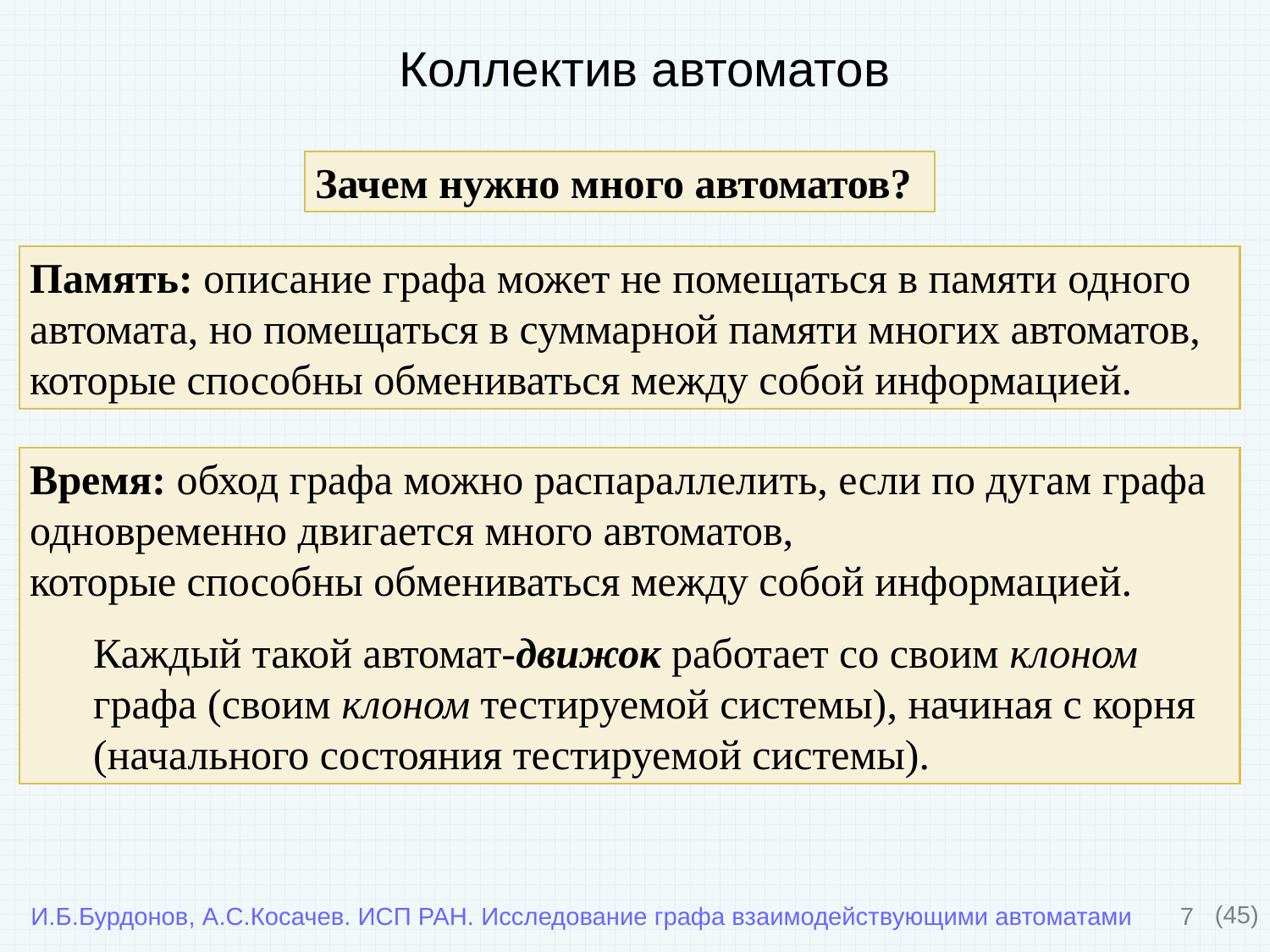

Коллектив автоматов
Зачем нужно много автоматов?
Память: описание графа может не помещаться в памяти одного автомата, но помещаться в суммарной памяти многих автоматов,
которые способны обмениваться между собой информацией.
Время: обход графа можно распараллелить, если по дугам графа одновременно двигается много автоматов,
которые способны обмениваться между собой информацией.
Каждый такой автомат-движок работает со своим клоном графа (своим клоном тестируемой системы), начиная с корня (начального состояния тестируемой системы).
7
(45)
И.Б.Бурдонов, А.С.Косачев. ИСП РАН. Исследование графа взаимодействующими автоматами